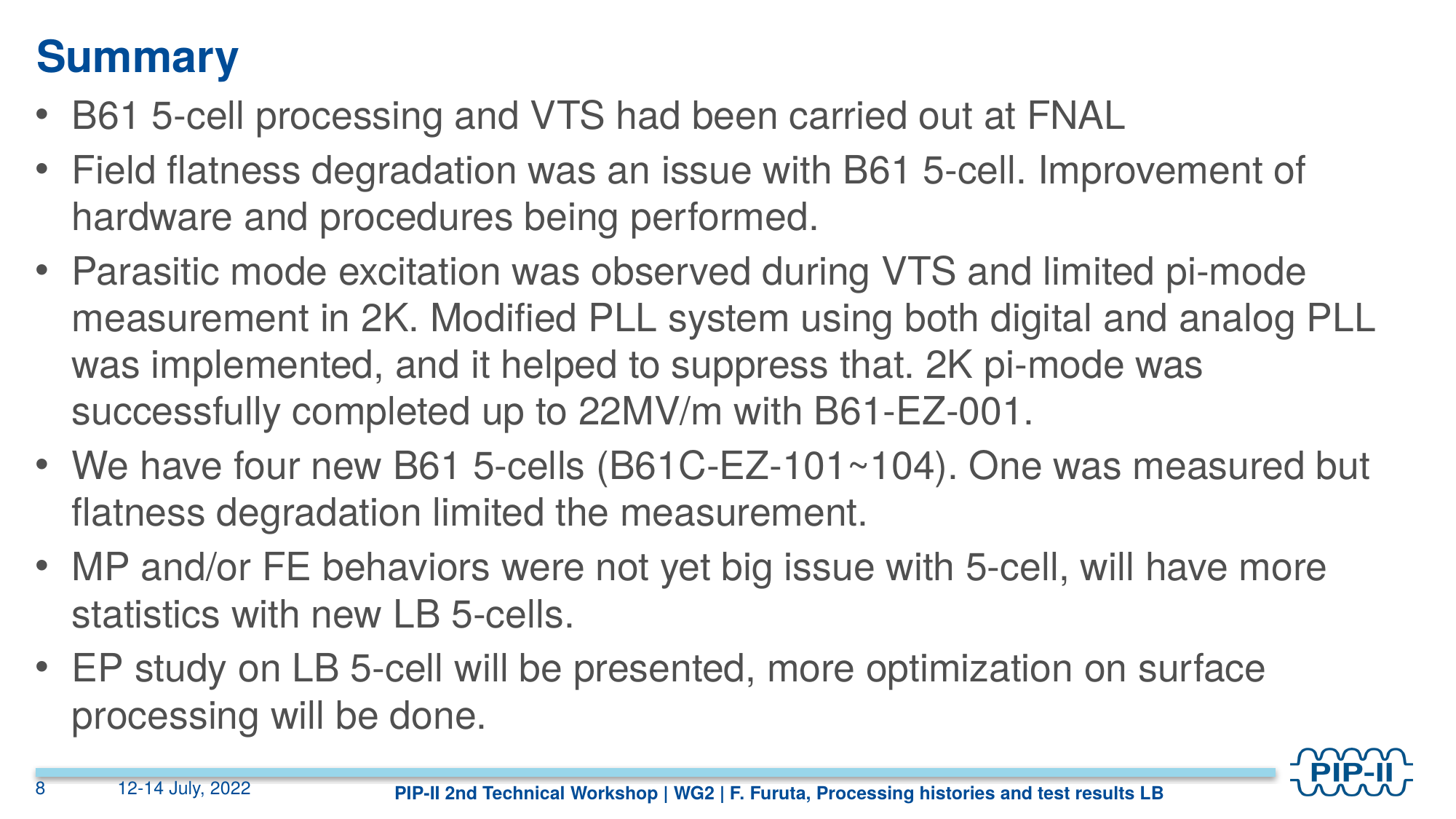

# Summary
B61 5-cell processing and VTS had been carried out at FNAL
Field flatness degradation was an issue with B61 5-cell. Improvement of hardware and procedures being performed.
Parasitic mode excitation was observed during VTS and limited pi-mode measurement in 2K. Modified PLL system using both digital and analog PLL was implemented, and it helped to suppress that. 2K pi-mode was successfully completed up to 22MV/m with B61-EZ-001.
We have four new B61 5-cells (B61C-EZ-101~104). One was measured but flatness degradation limited the measurement.
MP and/or FE behaviors were not yet big issue with 5-cell, will have more statistics with new LB 5-cells.
EP study on LB 5-cell will be presented, more optimization on surface processing will be done.
8
12-14 July, 2022
PIP-II 2nd Technical Workshop | WG2 | F. Furuta, Processing histories and test results LB